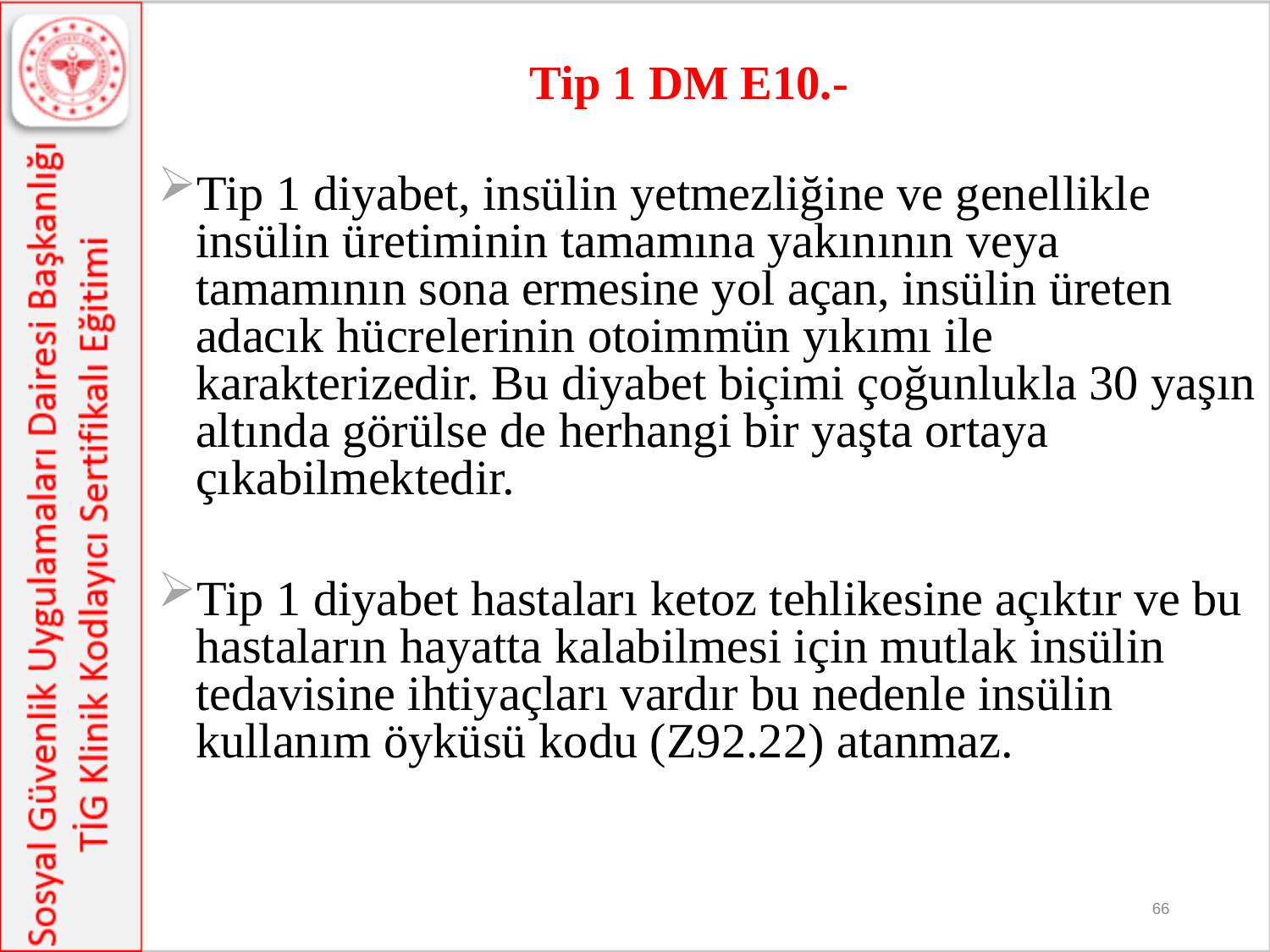

# Tip 1 DM E10.-
Tip 1 diyabet, insülin yetmezliğine ve genellikle insülin üretiminin tamamına yakınının veya tamamının sona ermesine yol açan, insülin üreten adacık hücrelerinin otoimmün yıkımı ile karakterizedir. Bu diyabet biçimi çoğunlukla 30 yaşın altında görülse de herhangi bir yaşta ortaya çıkabilmektedir.

Tip 1 diyabet hastaları ketoz tehlikesine açıktır ve bu hastaların hayatta kalabilmesi için mutlak insülin tedavisine ihtiyaçları vardır bu nedenle insülin kullanım öyküsü kodu (Z92.22) atanmaz.

66